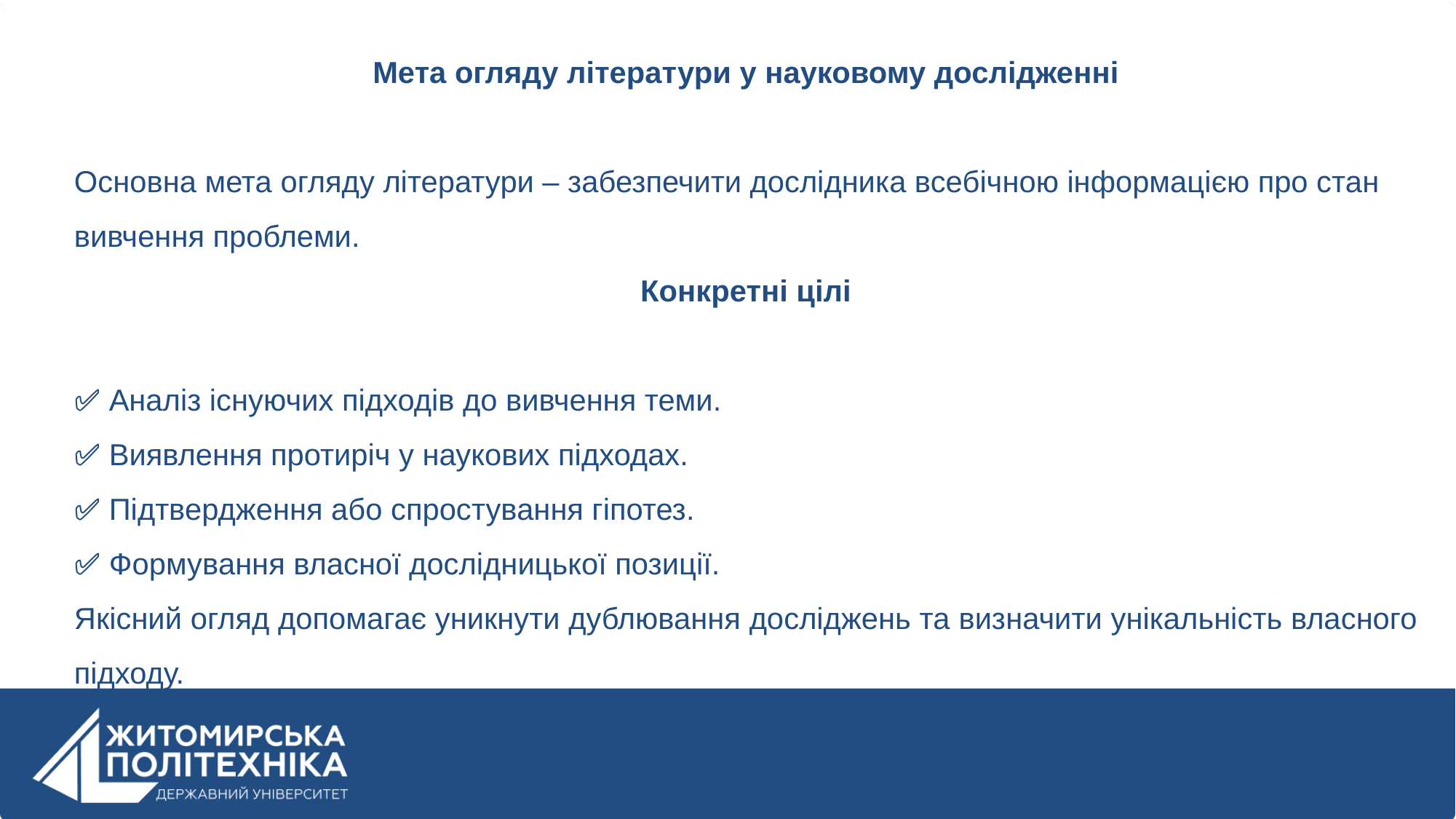

Мета огляду літератури у науковому дослідженні

Основна мета огляду літератури – забезпечити дослідника всебічною інформацією про стан вивчення проблеми.
Конкретні цілі
✅ Аналіз існуючих підходів до вивчення теми.
✅ Виявлення протиріч у наукових підходах.
✅ Підтвердження або спростування гіпотез.
✅ Формування власної дослідницької позиції.
Якісний огляд допомагає уникнути дублювання досліджень та визначити унікальність власного підходу.